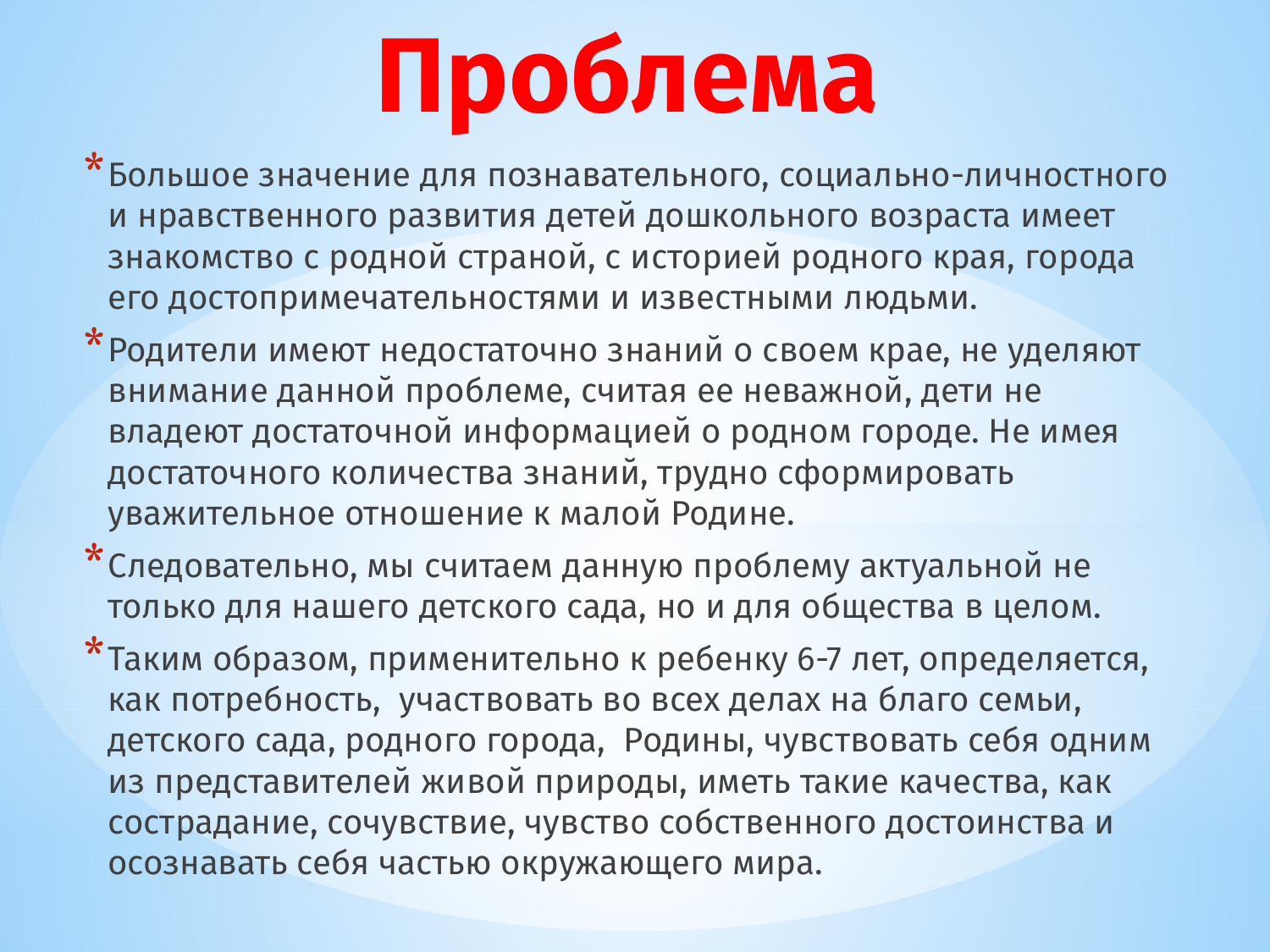

# Проблема
Большое значение для познавательного, социально-личностного и нравственного развития детей дошкольного возраста имеет знакомство с родной страной, с историей родного края, города его достопримечательностями и известными людьми.
Родители имеют недостаточно знаний о своем крае, не уделяют внимание данной проблеме, считая ее неважной, дети не владеют достаточной информацией о родном городе. Не имея достаточного количества знаний, трудно сформировать уважительное отношение к малой Родине.
Следовательно, мы считаем данную проблему актуальной не только для нашего детского сада, но и для общества в целом.
Таким образом, применительно к ребенку 6-7 лет, определяется, как потребность,  участвовать во всех делах на благо семьи, детского сада, родного города,  Родины, чувствовать себя одним из представителей живой природы, иметь такие качества, как сострадание, сочувствие, чувство собственного достоинства и осознавать себя частью окружающего мира.